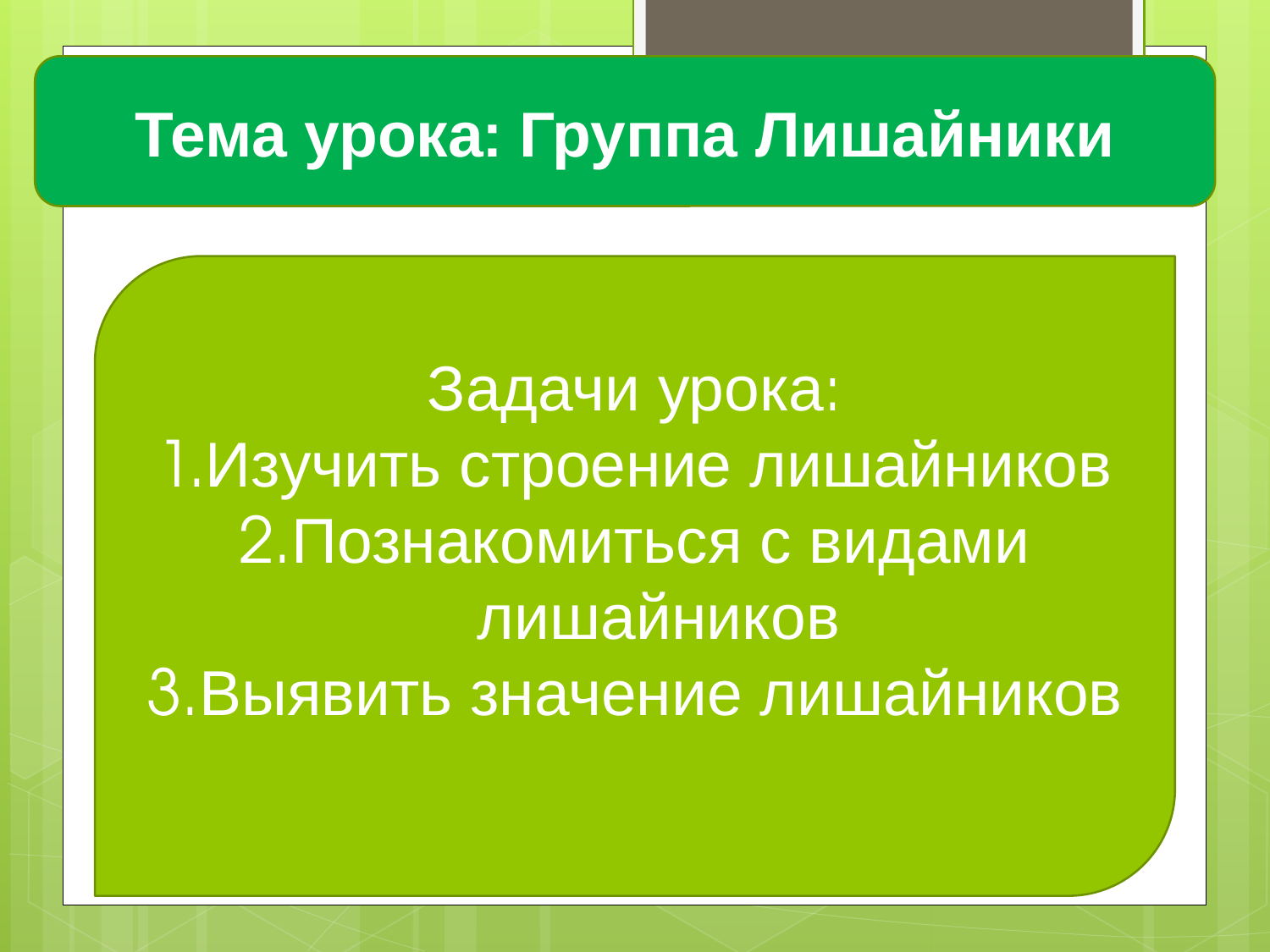

Тема урока: Группа Лишайники
Задачи урока:
Изучить строение лишайников
Познакомиться с видами лишайников
Выявить значение лишайников